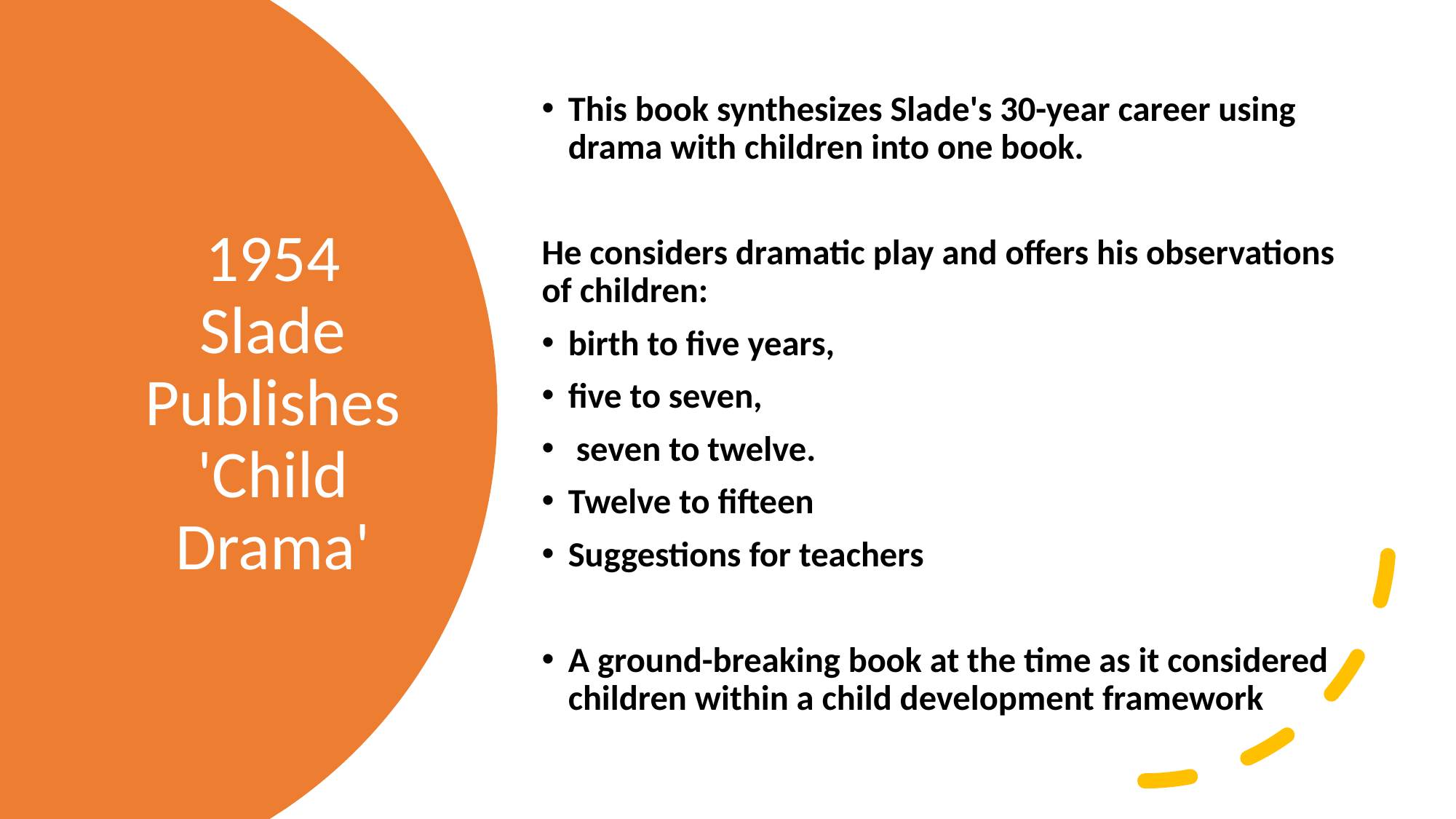

This book synthesizes Slade's 30-year career using drama with children into one book.

He considers dramatic play and offers his observations of children:
birth to five years,
five to seven,
 seven to twelve.
Twelve to fifteen
Suggestions for teachers

A ground-breaking book at the time as it considered children within a child development framework
# 1954 Slade Publishes 'Child Drama'